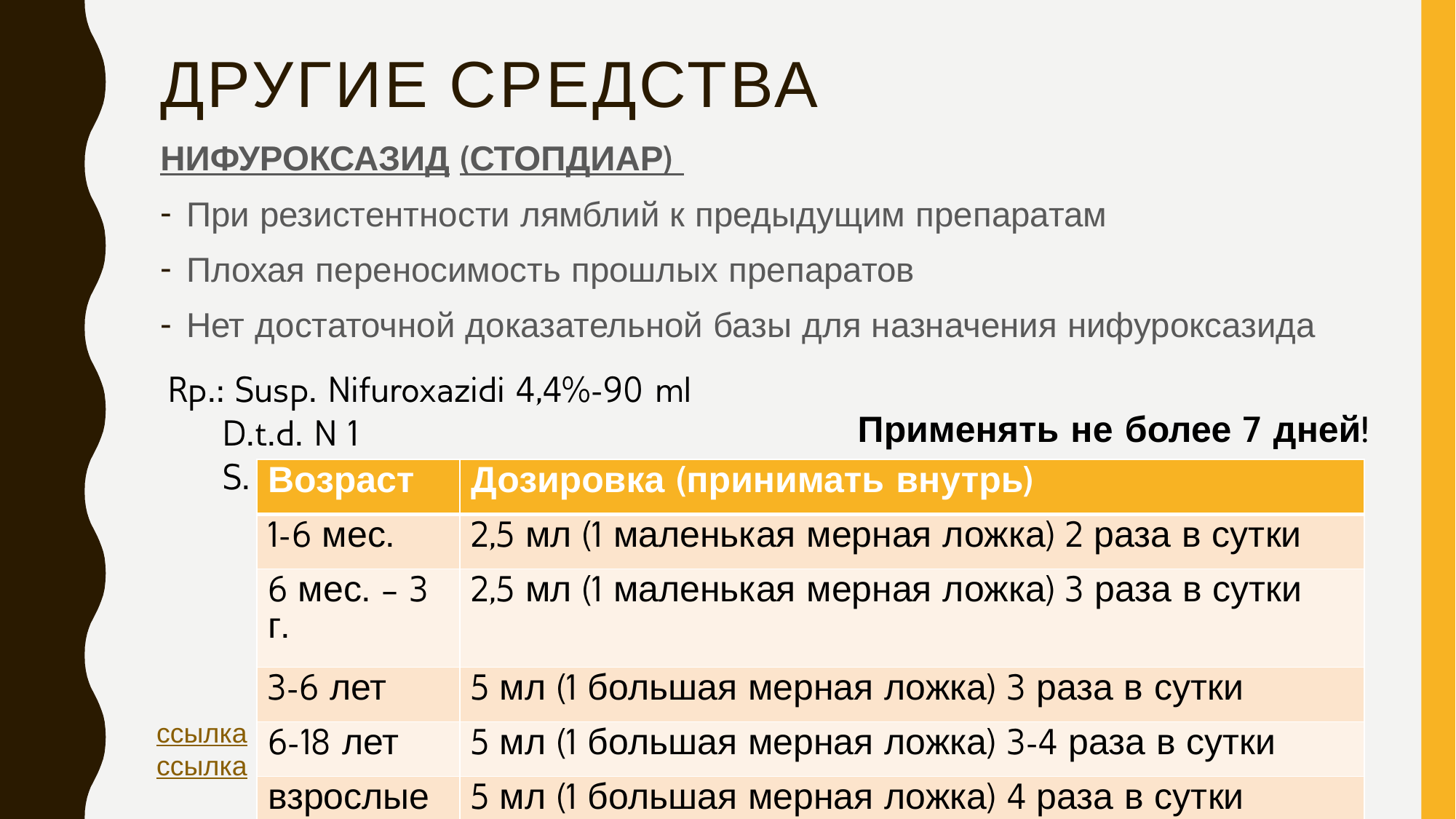

# Другие средства
НИФУРОКСАЗИД (СТОПДИАР)
При резистентности лямблий к предыдущим препаратам
Плохая переносимость прошлых препаратов
Нет достаточной доказательной базы для назначения нифуроксазида

Rp.: Susp. Nifuroxazidi 4,4%-90 ml
     D.t.d. N 1
     S.
Применять не более 7 дней!
| Возраст | Дозировка (принимать внутрь) |
| --- | --- |
| 1-6 мес. | 2,5 мл (1 маленькая мерная ложка) 2 раза в сутки |
| 6 мес. – 3 г. | 2,5 мл (1 маленькая мерная ложка) 3 раза в сутки |
| 3-6 лет | 5 мл (1 большая мерная ложка) 3 раза в сутки |
| 6-18 лет | 5 мл (1 большая мерная ложка) 3-4 раза в сутки |
| взрослые | 5 мл (1 большая мерная ложка) 4 раза в сутки |
ссылка
ссылка